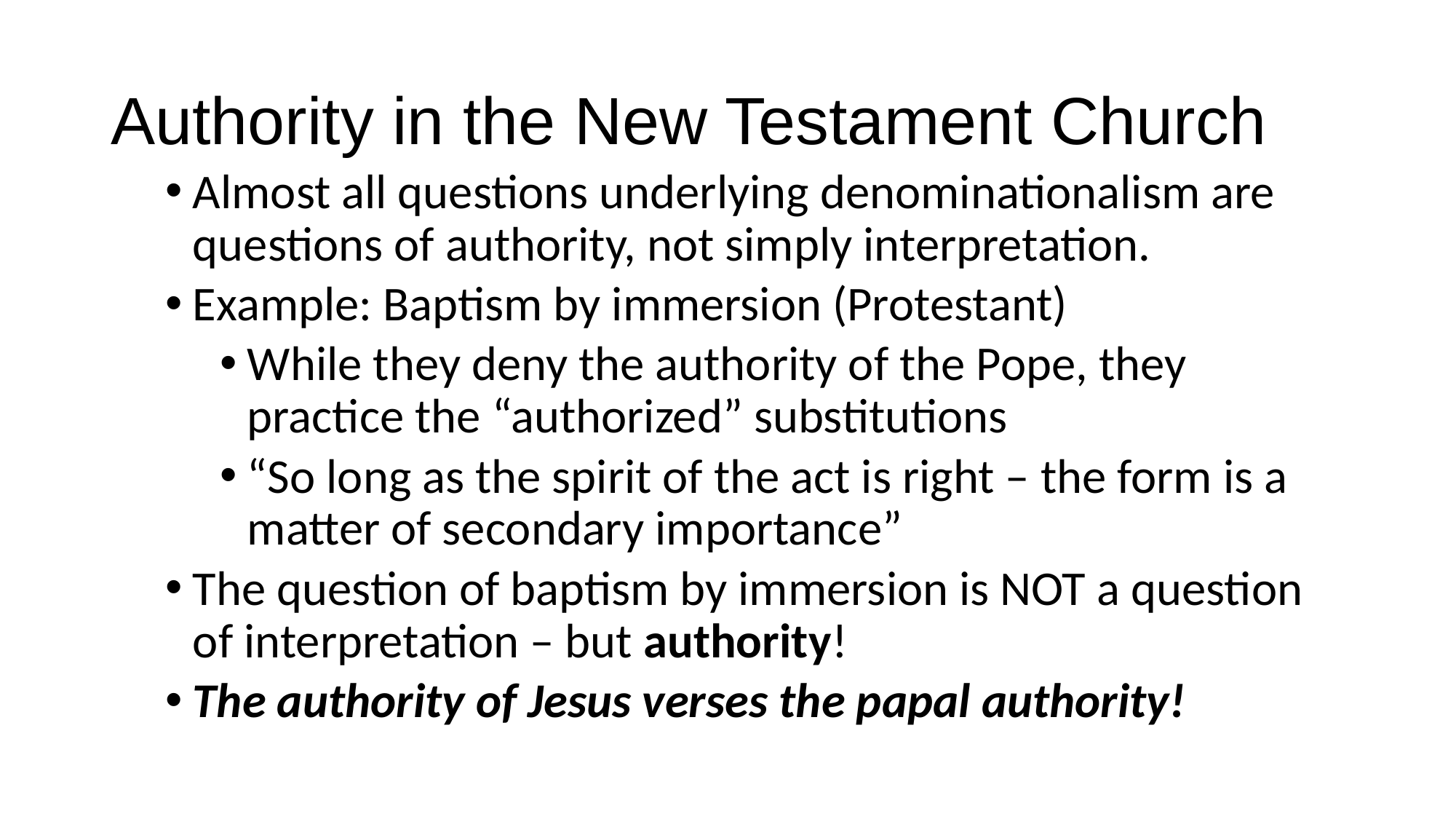

# Authority in the New Testament Church
Almost all questions underlying denominationalism are questions of authority, not simply interpretation.
Example: Baptism by immersion (Protestant)
While they deny the authority of the Pope, they practice the “authorized” substitutions
“So long as the spirit of the act is right – the form is a matter of secondary importance”
The question of baptism by immersion is NOT a question of interpretation – but authority!
The authority of Jesus verses the papal authority!